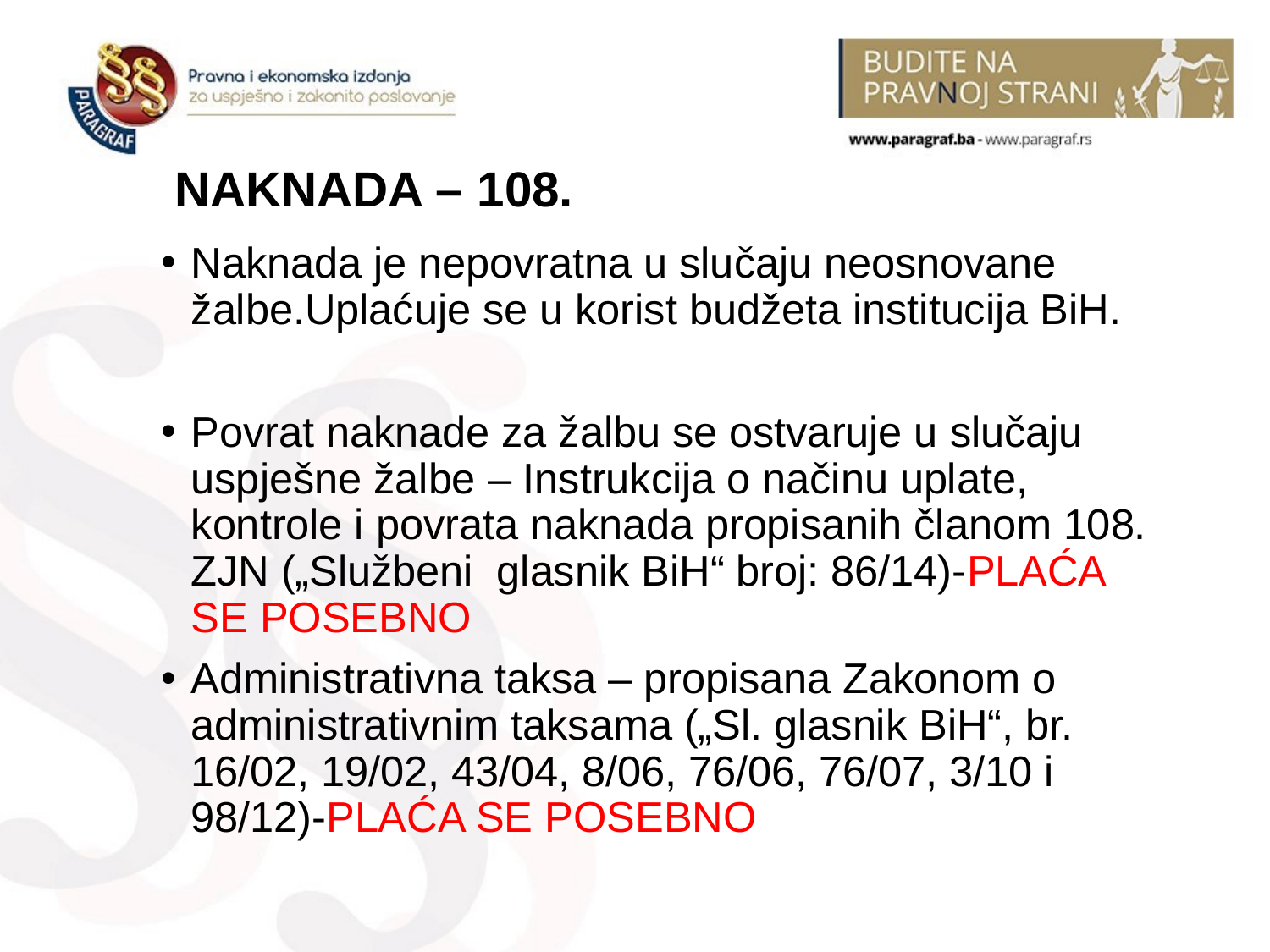

# NAKNADA – 108.
Naknada je nepovratna u slučaju neosnovane žalbe.Uplaćuje se u korist budžeta institucija BiH.

Povrat naknade za žalbu se ostvaruje u slučaju uspješne žalbe – Instrukcija o načinu uplate, kontrole i povrata naknada propisanih članom 108. ZJN („Službeni  glasnik BiH“ broj: 86/14)-PLAĆA SE POSEBNO
Administrativna taksa – propisana Zakonom o administrativnim taksama („Sl. glasnik BiH“, br.  16/02, 19/02, 43/04, 8/06, 76/06, 76/07, 3/10 i 98/12)-PLAĆA SE POSEBNO